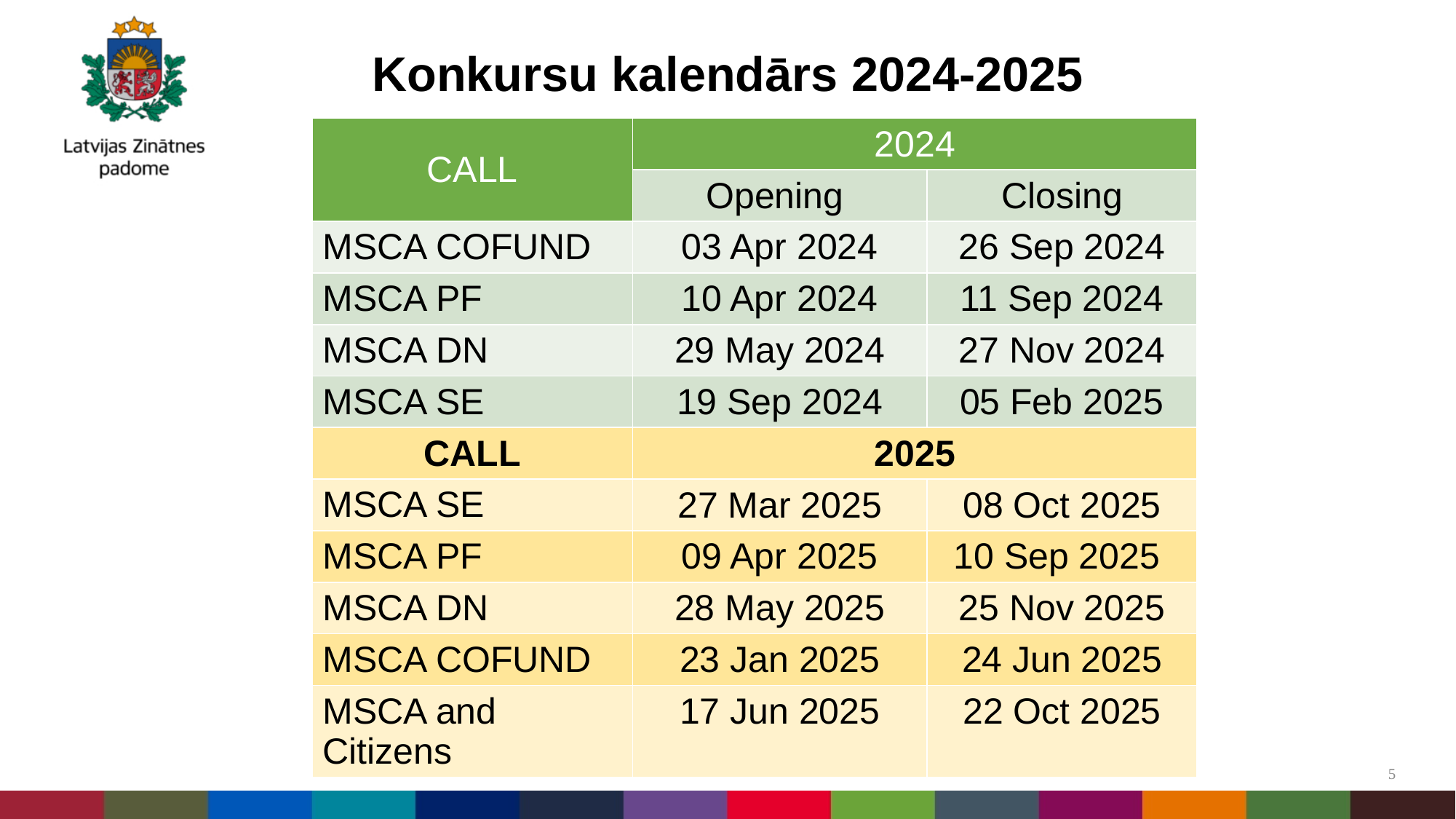

Konkursu kalendārs 2024-2025
| CALL | 2024 |  |
| --- | --- | --- |
|  | Opening | Closing |
| MSCA COFUND | 03 Apr 2024 | 26 Sep 2024 |
| MSCA PF | 10 Apr 2024 | 11 Sep 2024 |
| MSCA DN | 29 May 2024 | 27 Nov 2024 |
| MSCA SE | 19 Sep 2024 | 05 Feb 2025 |
| CALL | 2025 |  |
| MSCA SE | 27 Mar 2025 | 08 Oct 2025 |
| MSCA PF | 09 Apr 2025 | 10 Sep 2025 |
| MSCA DN | 28 May 2025 | 25 Nov 2025 |
| MSCA COFUND | 23 Jan 2025 | 24 Jun 2025 |
| MSCA and Citizens | 17 Jun 2025 | 22 Oct 2025 |

5